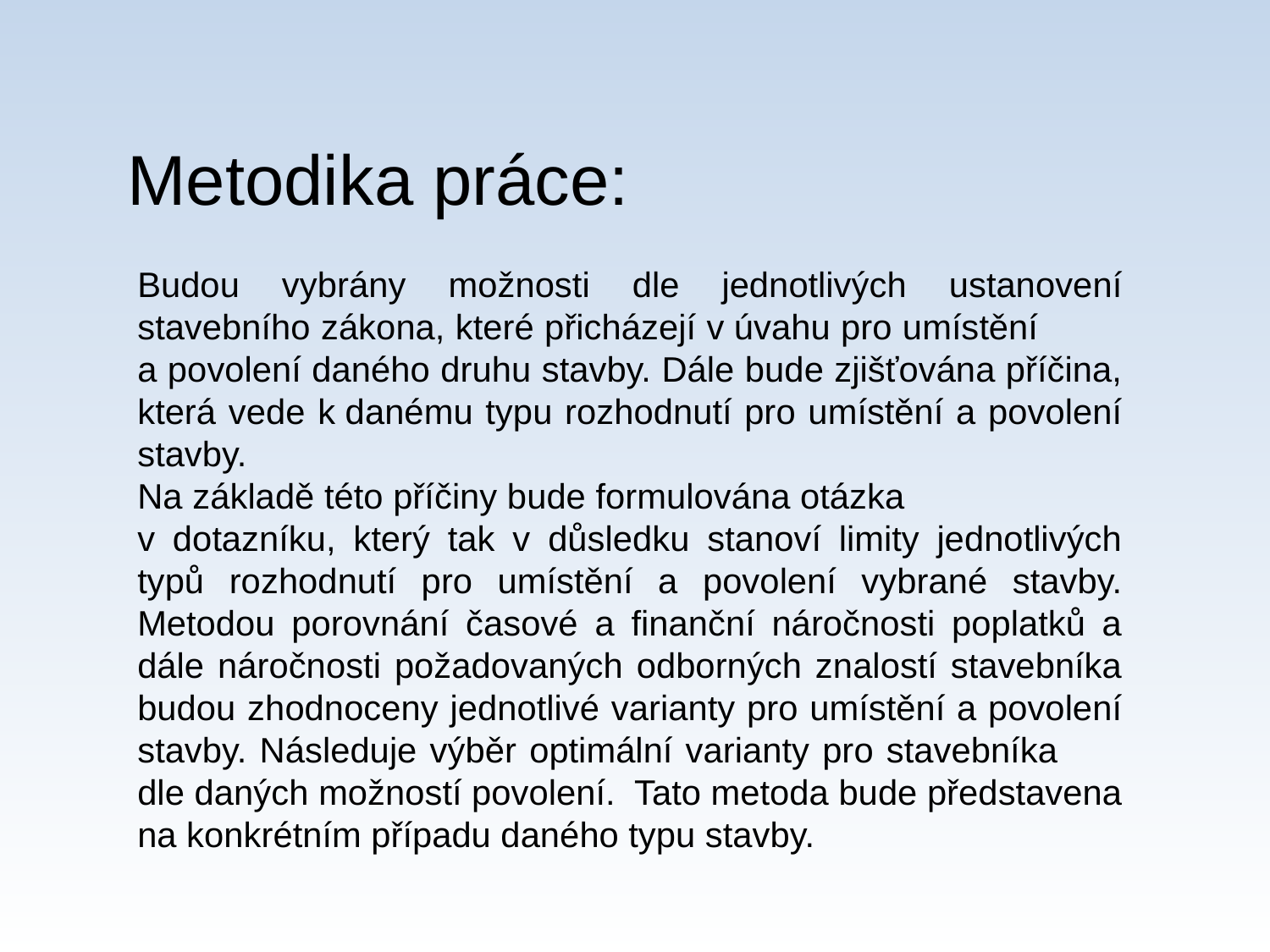

# Metodika práce:
Budou vybrány možnosti dle jednotlivých ustanovení stavebního zákona, které přicházejí v úvahu pro umístění         a povolení daného druhu stavby. Dále bude zjišťována příčina, která vede k danému typu rozhodnutí pro umístění a povolení stavby.
Na základě této příčiny bude formulována otázka                       v dotazníku, který tak v důsledku stanoví limity jednotlivých typů rozhodnutí pro umístění a povolení vybrané stavby. Metodou porovnání časové a finanční náročnosti poplatků a dále náročnosti požadovaných odborných znalostí stavebníka budou zhodnoceny jednotlivé varianty pro umístění a povolení stavby. Následuje výběr optimální varianty pro stavebníka      dle daných možností povolení.  Tato metoda bude představena na konkrétním případu daného typu stavby.